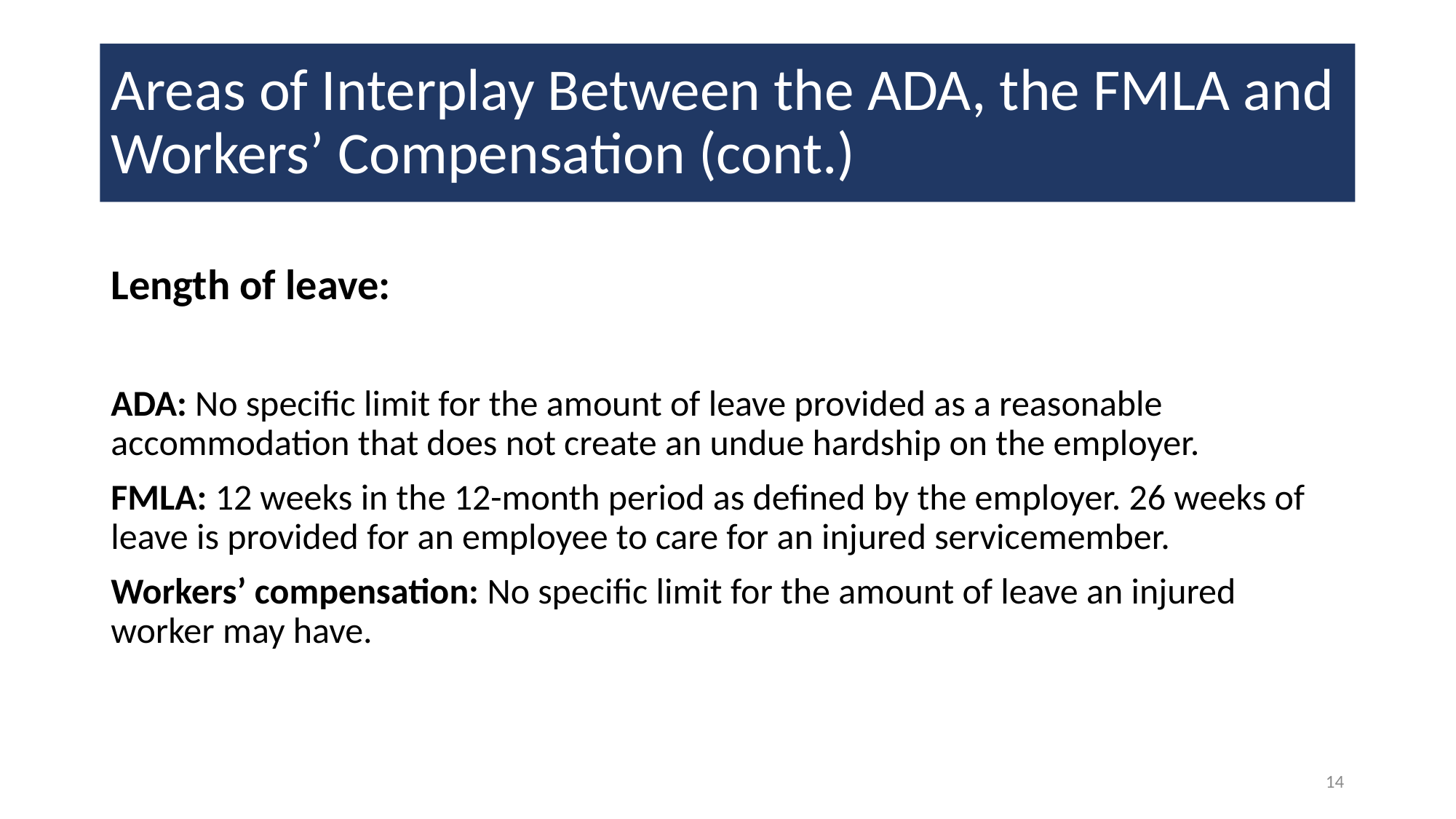

# Areas of Interplay Between the ADA, the FMLA and Workers’ Compensation (cont.)
Length of leave:

ADA: No specific limit for the amount of leave provided as a reasonable accommodation that does not create an undue hardship on the employer.
FMLA: 12 weeks in the 12-month period as defined by the employer. 26 weeks of leave is provided for an employee to care for an injured servicemember.
Workers’ compensation: No specific limit for the amount of leave an injured worker may have.

14